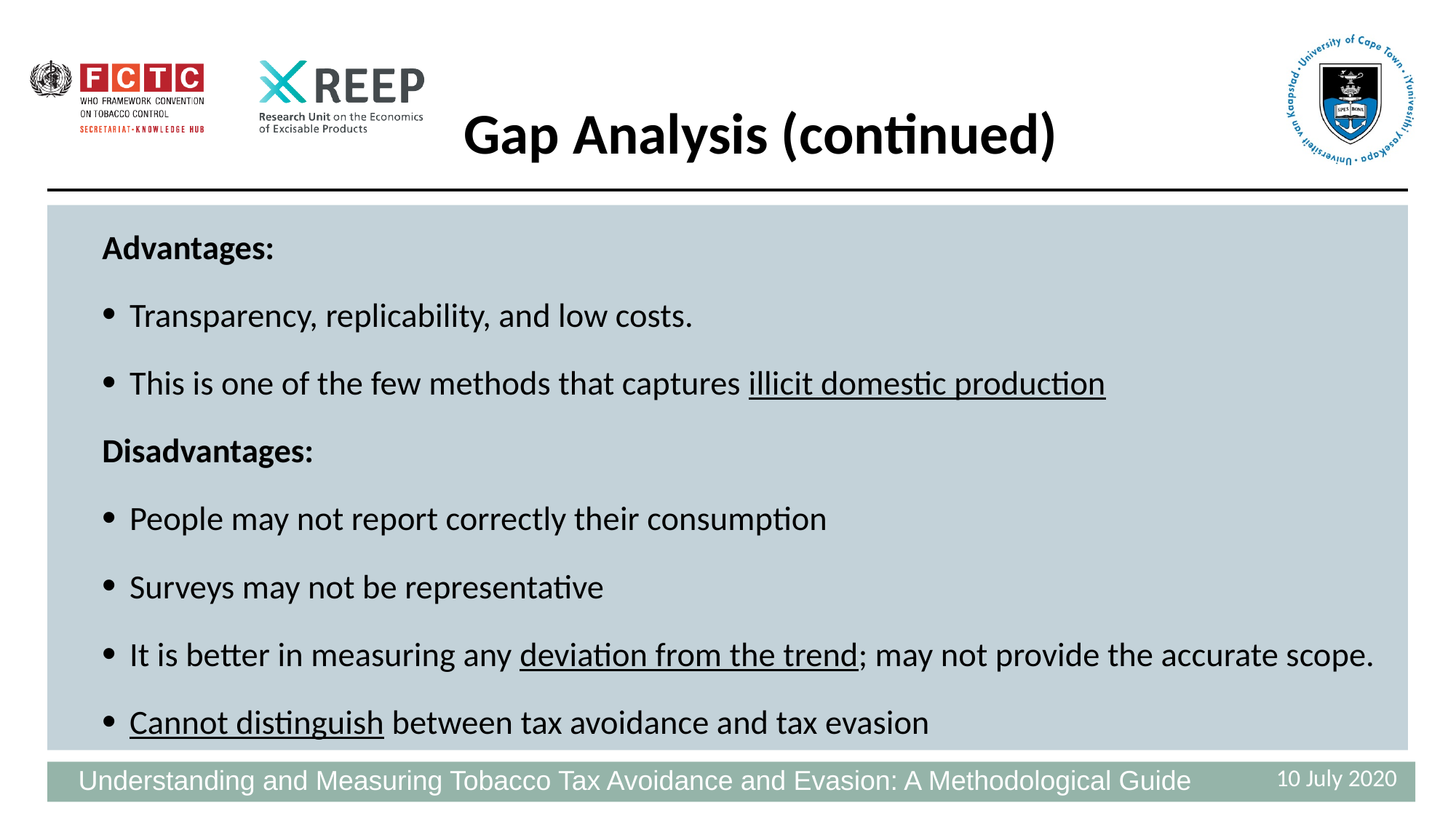

# Gap Analysis (continued)
Advantages:
Transparency, replicability, and low costs.
This is one of the few methods that captures illicit domestic production
Disadvantages:
People may not report correctly their consumption
Surveys may not be representative
It is better in measuring any deviation from the trend; may not provide the accurate scope.
Cannot distinguish between tax avoidance and tax evasion
10 July 2020
 Understanding and Measuring Tobacco Tax Avoidance and Evasion: A Methodological Guide